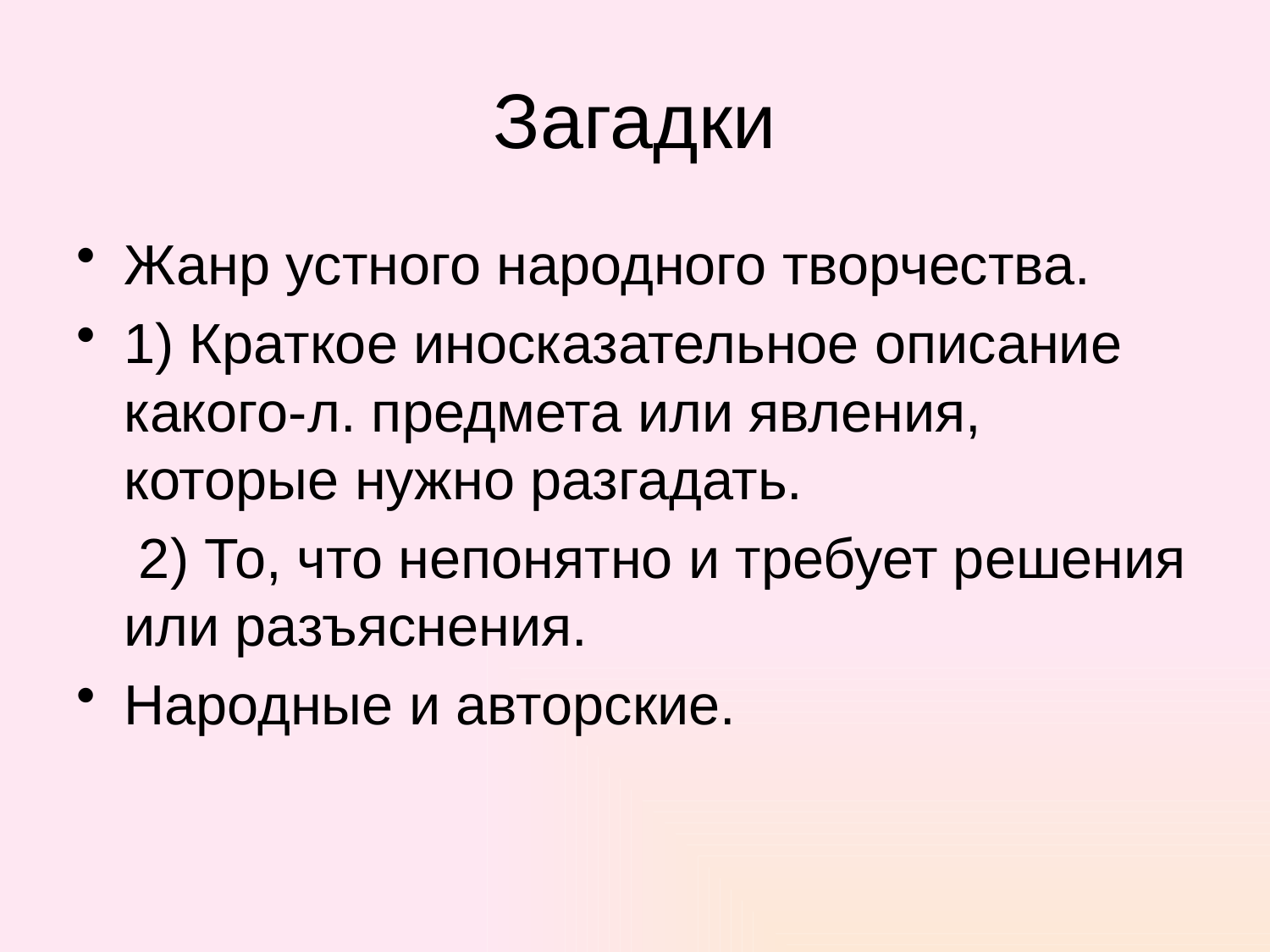

# Загадки
Жанр устного народного творчества.
1) Краткое иносказательное описание какого-л. предмета или явления, которые нужно разгадать.
    2) То, что непонятно и требует решения или разъяснения.
Народные и авторские.